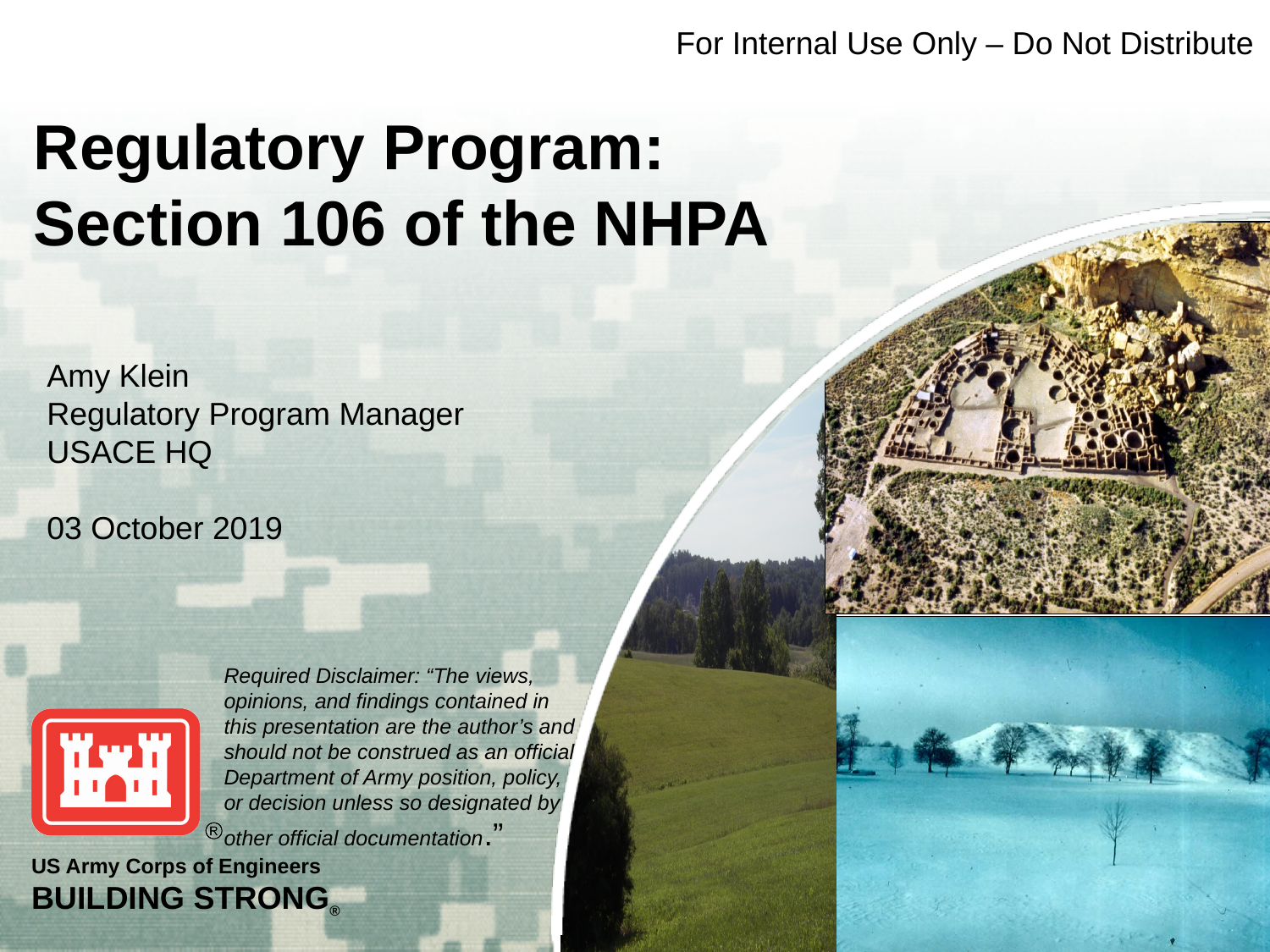

For Internal Use Only – Do Not Distribute
# Regulatory Program: Section 106 of the NHPA
Amy Klein
Regulatory Program Manager
USACE HQ

03 October 2019
Required Disclaimer: “The views, opinions, and findings contained in this presentation are the author’s and should not be construed as an official Department of Army position, policy, or decision unless so designated by other official documentation.”